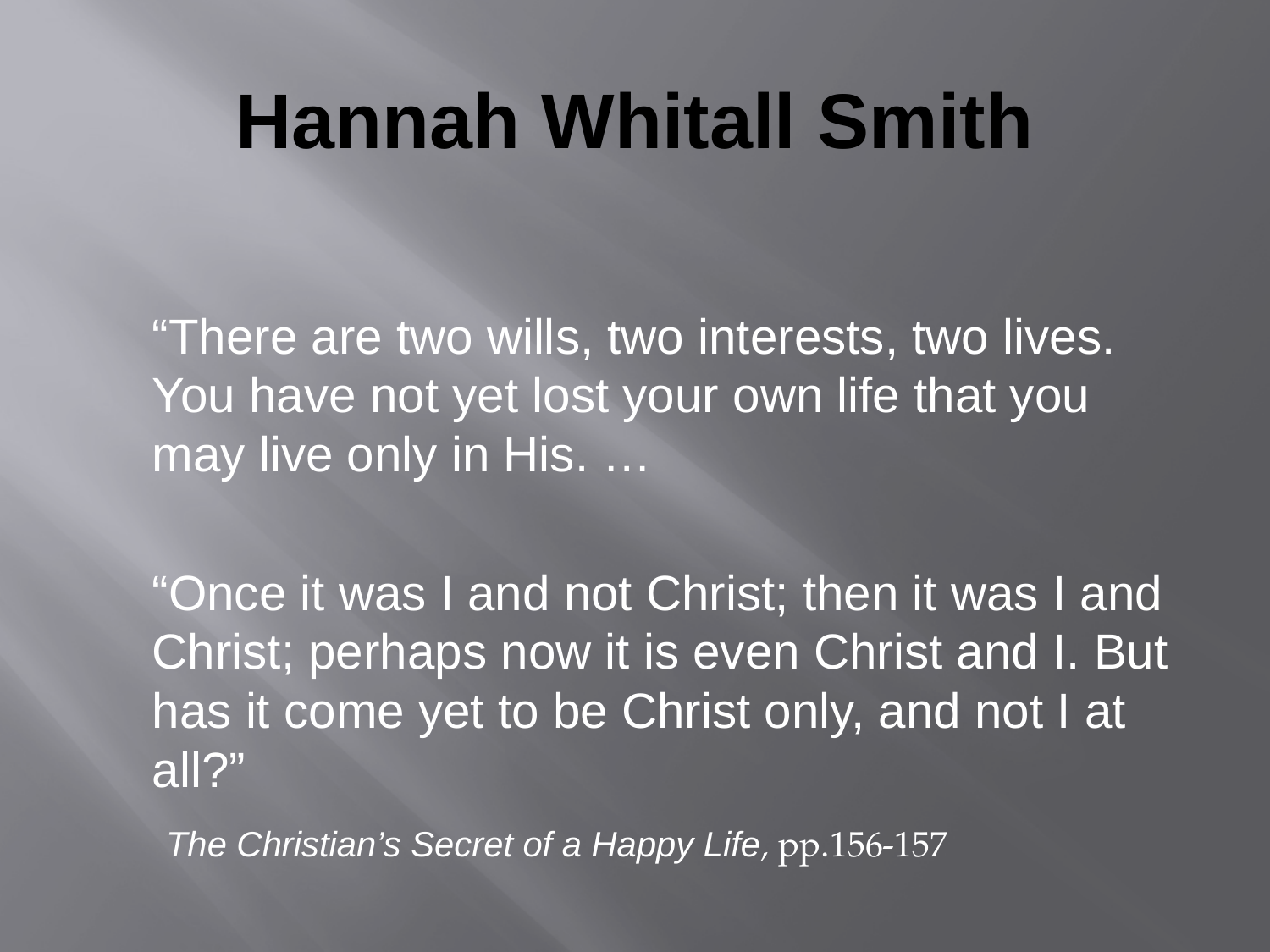

# Hannah Whitall Smith
	“There are two wills, two interests, two lives. You have not yet lost your own life that you may live only in His. …

	“Once it was I and not Christ; then it was I and Christ; perhaps now it is even Christ and I. But has it come yet to be Christ only, and not I at all?”
	 The Christian’s Secret of a Happy Life, pp.156-157